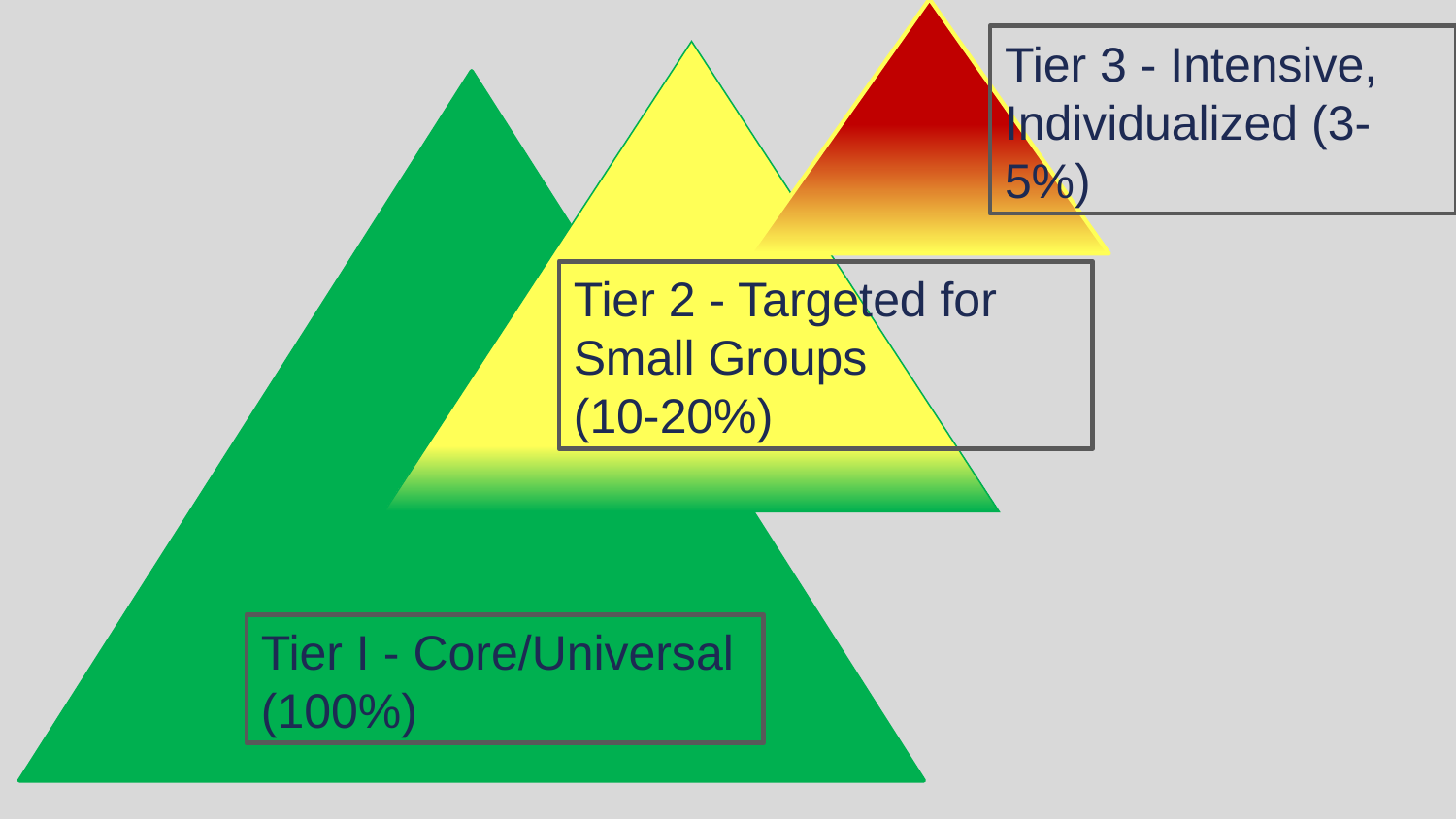

#

Tier 3 - Intensive, Individualized (3-5%)

Tier 2 - Targeted for Small Groups
(10-20%)
Tier I - Core/Universal
(100%)